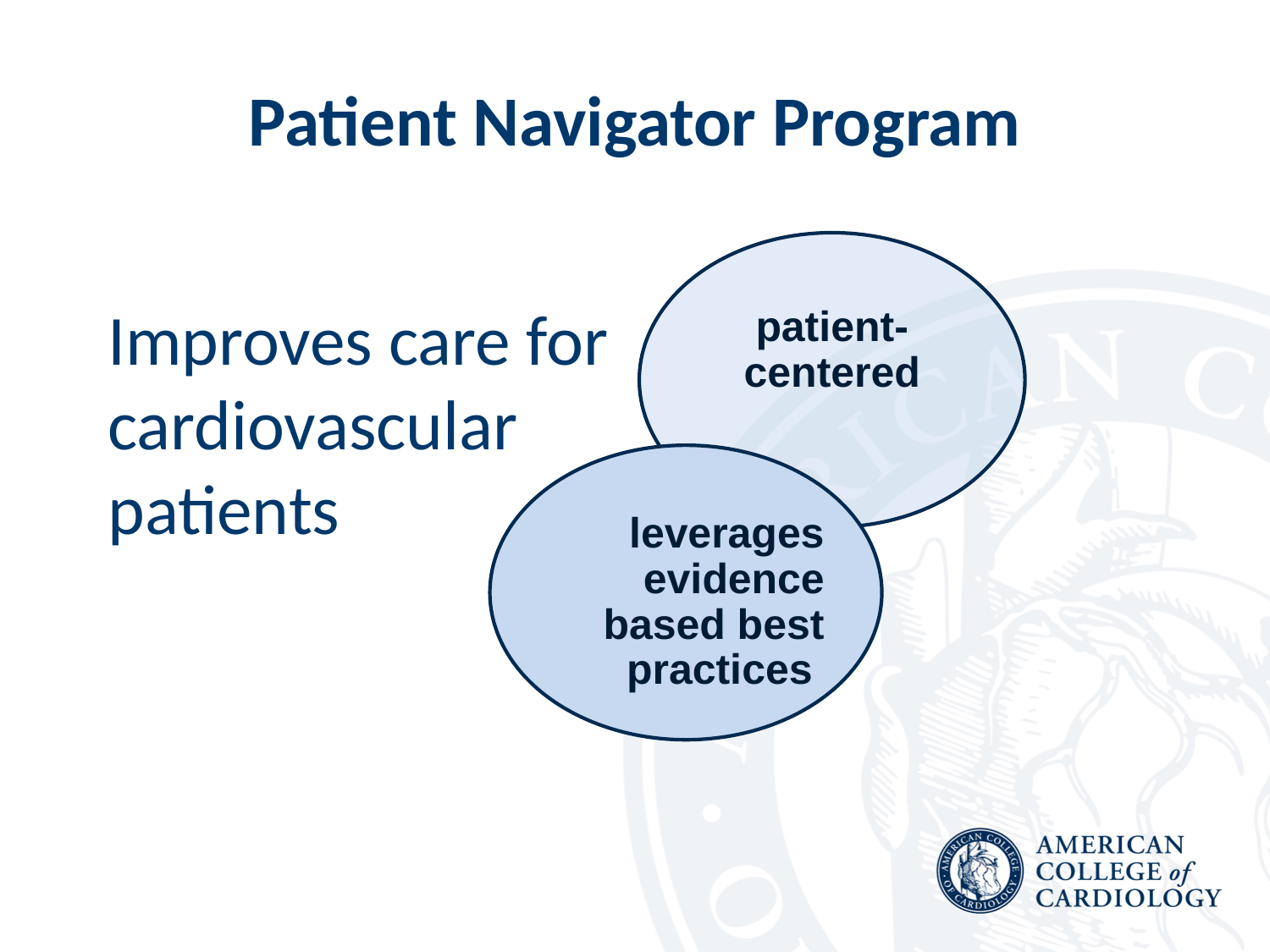

# Patient Navigator Program
patient-centered

leverages evidence based best practices
Improves care for cardiovascular
patients